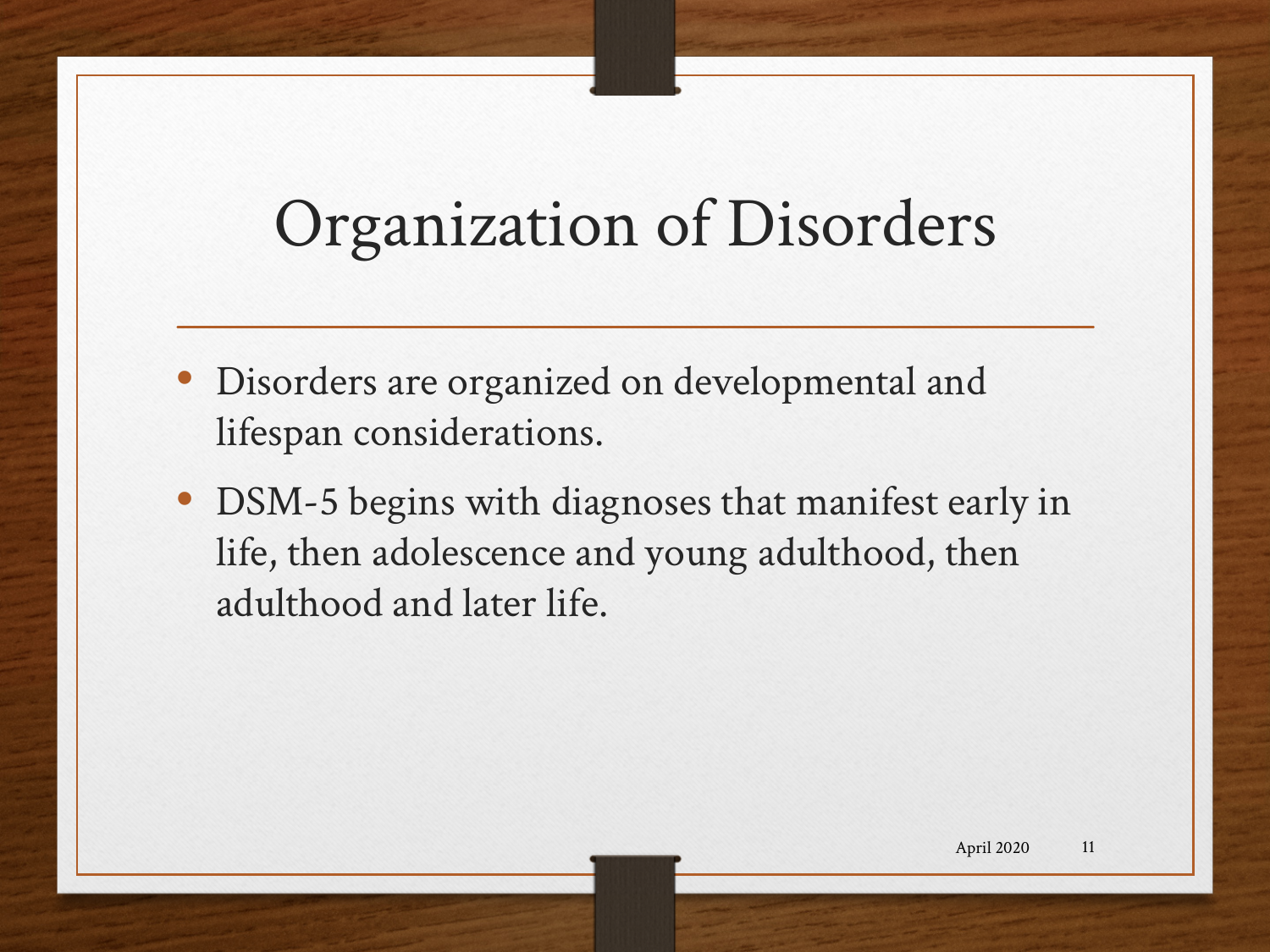

# Organization of Disorders
Disorders are organized on developmental and lifespan considerations.
DSM-5 begins with diagnoses that manifest early in life, then adolescence and young adulthood, then adulthood and later life.
April 2020
11